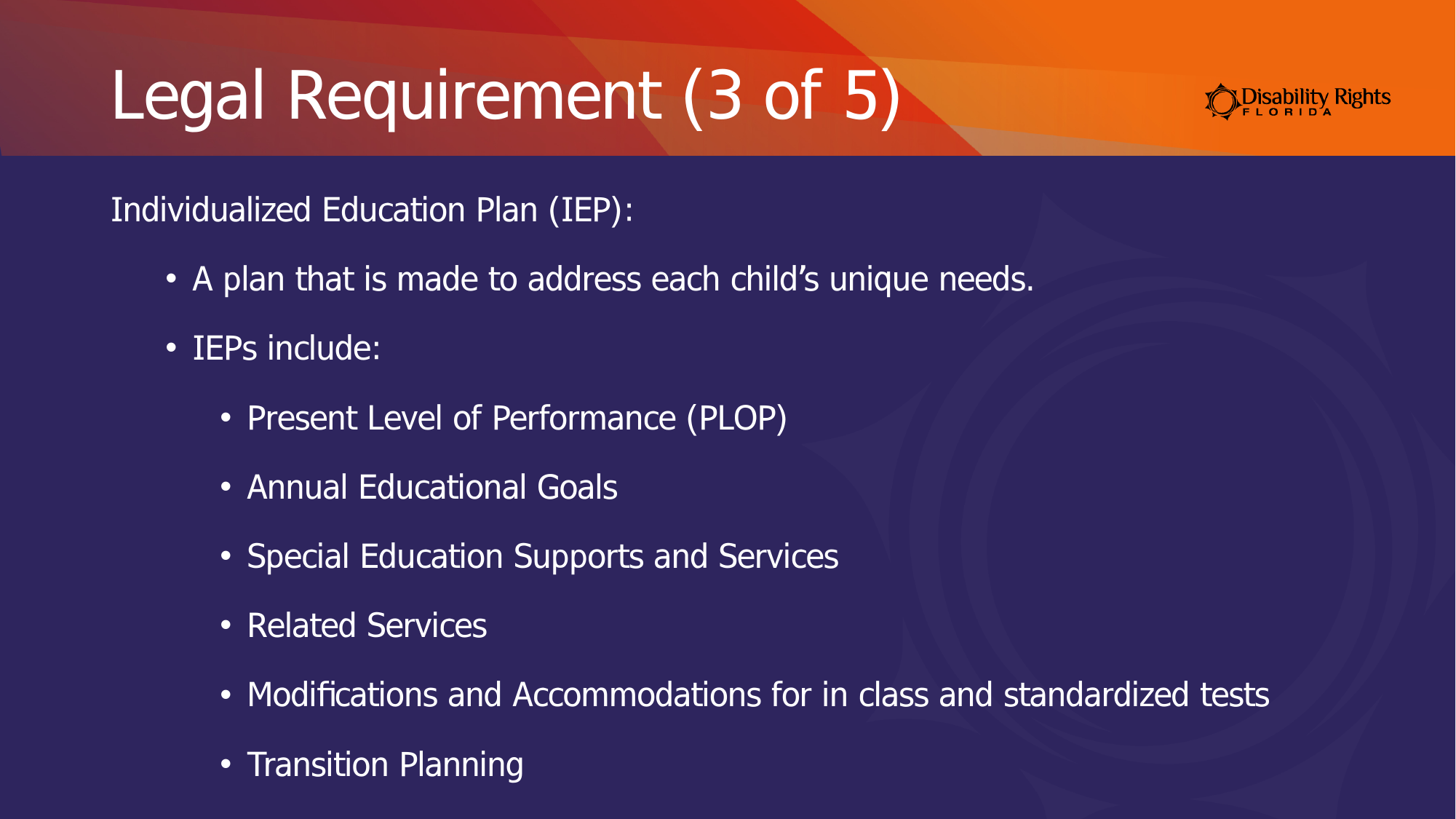

# Legal Requirement (3 of 5)
Individualized Education Plan (IEP):
A plan that is made to address each child’s unique needs.
IEPs include:
Present Level of Performance (PLOP)
Annual Educational Goals
Special Education Supports and Services
Related Services
Modifications and Accommodations for in class and standardized tests
Transition Planning